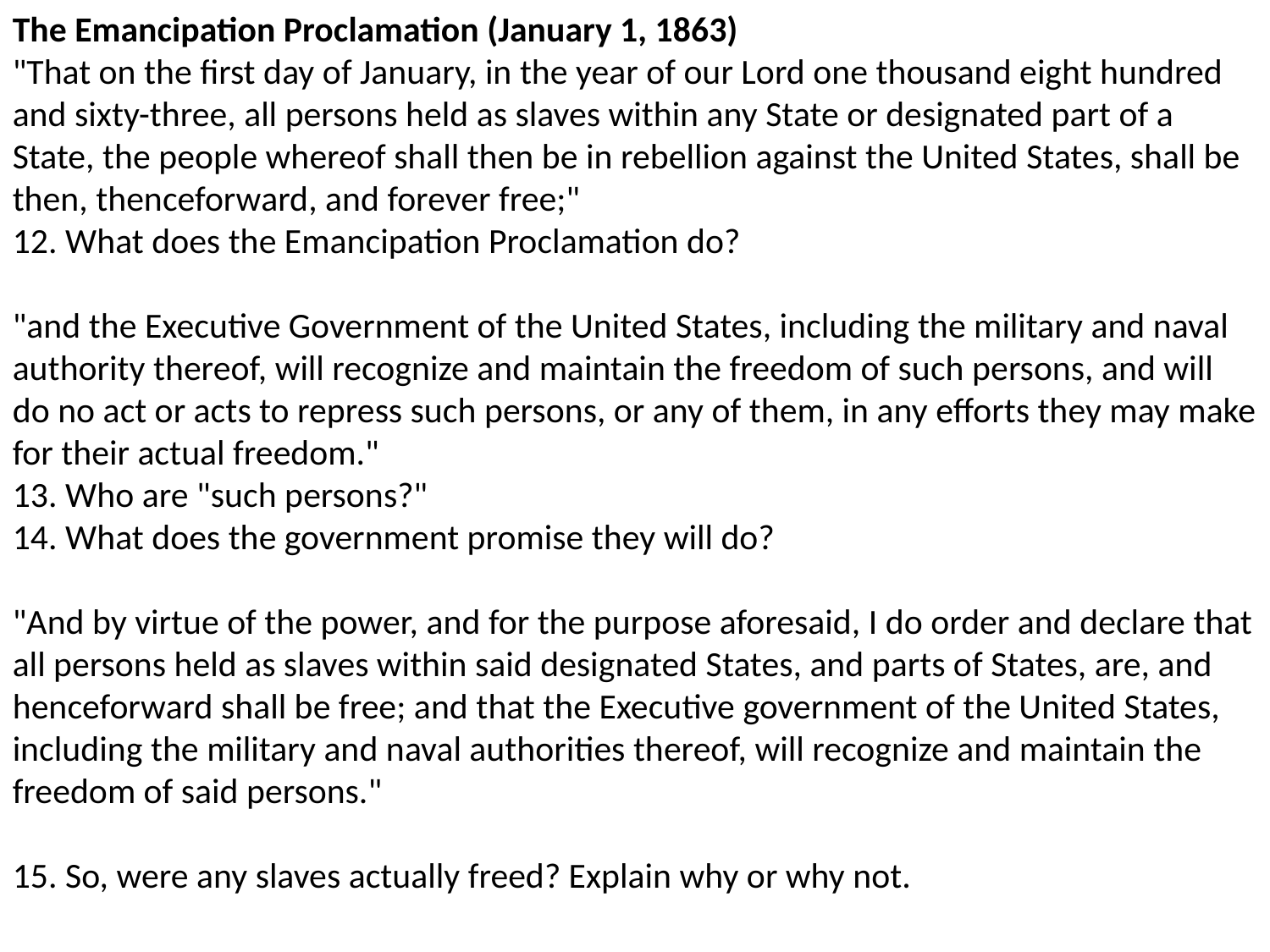

The Emancipation Proclamation (January 1, 1863)
"That on the first day of January, in the year of our Lord one thousand eight hundred and sixty-three, all persons held as slaves within any State or designated part of a State, the people whereof shall then be in rebellion against the United States, shall be then, thenceforward, and forever free;"
12. What does the Emancipation Proclamation do?

"and the Executive Government of the United States, including the military and naval authority thereof, will recognize and maintain the freedom of such persons, and will do no act or acts to repress such persons, or any of them, in any efforts they may make for their actual freedom."
13. Who are "such persons?"
14. What does the government promise they will do?

"And by virtue of the power, and for the purpose aforesaid, I do order and declare that all persons held as slaves within said designated States, and parts of States, are, and henceforward shall be free; and that the Executive government of the United States, including the military and naval authorities thereof, will recognize and maintain the freedom of said persons."

15. So, were any slaves actually freed? Explain why or why not.